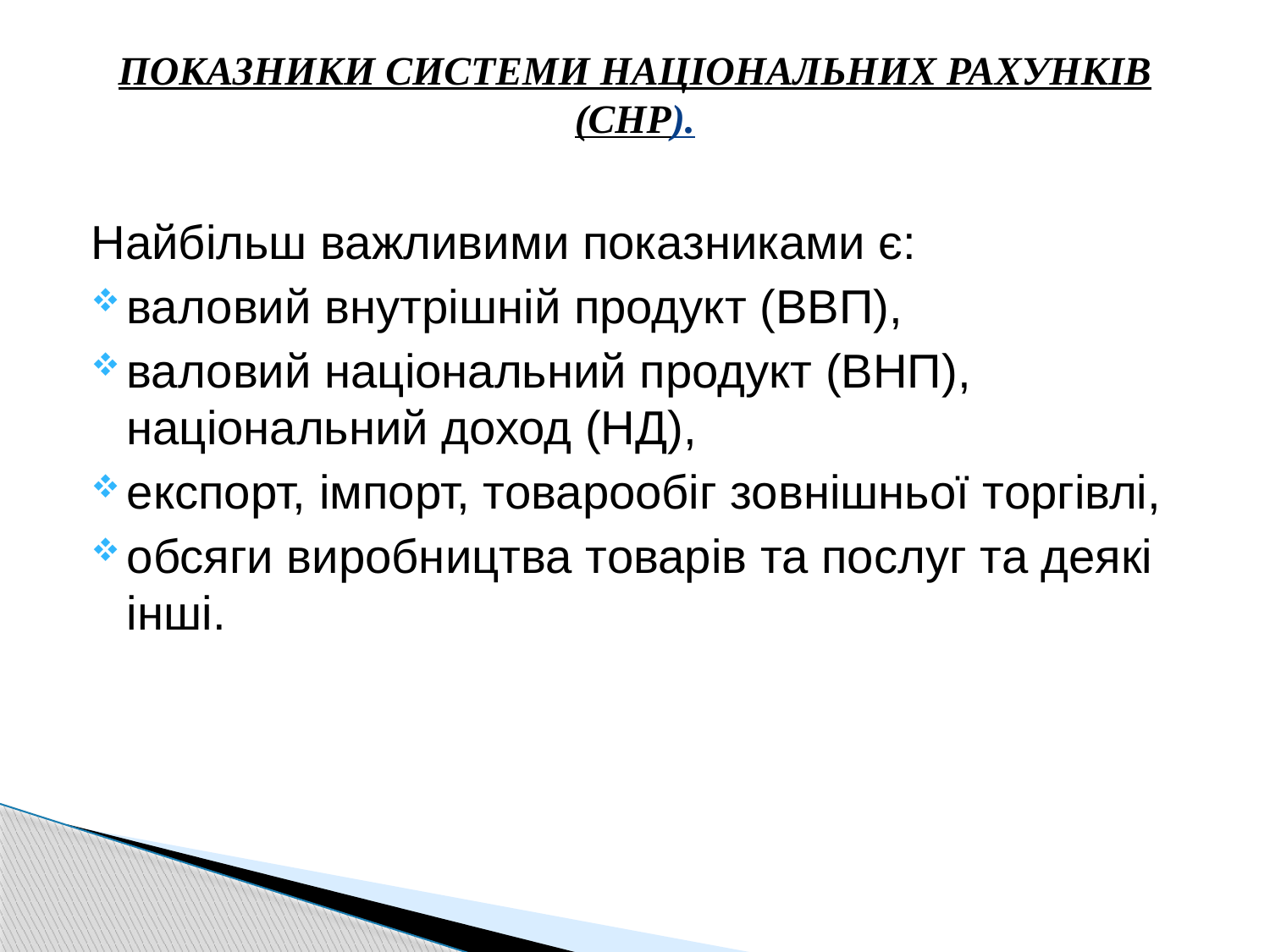

# ПОКАЗНИКИ СИСТЕМИ НАЦІОНАЛЬНИХ РАХУНКІВ (СНР).
Найбільш важливими показниками є:
валовий внутрішній продукт (ВВП),
валовий національний продукт (ВНП), національний доход (НД),
експорт, імпорт, товарообіг зовнішньої торгівлі,
обсяги виробництва товарів та послуг та деякі інші.